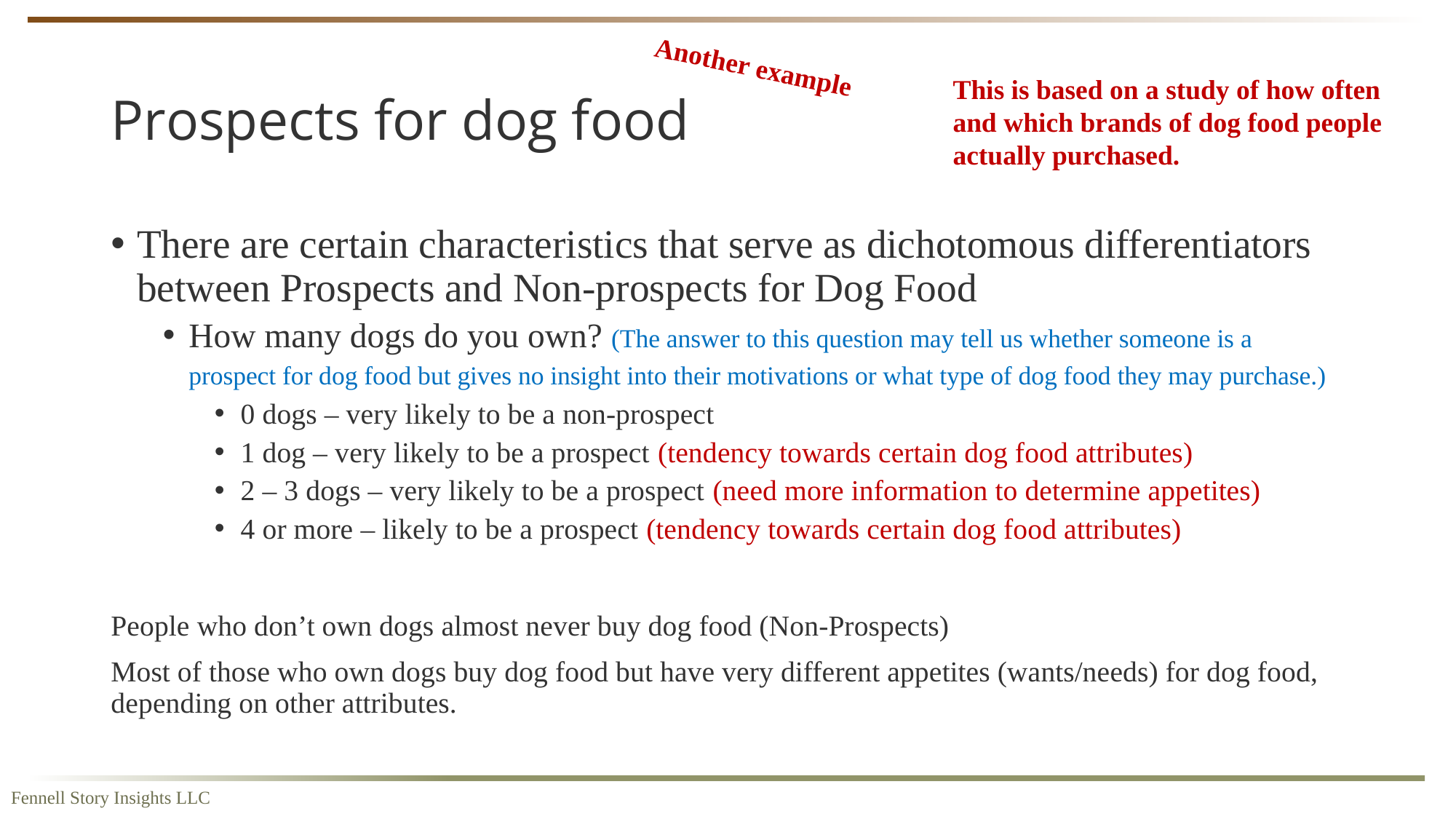

# Prospects for dog food
Another example
This is based on a study of how often and which brands of dog food people actually purchased.
There are certain characteristics that serve as dichotomous differentiators between Prospects and Non-prospects for Dog Food
How many dogs do you own? (The answer to this question may tell us whether someone is a prospect for dog food but gives no insight into their motivations or what type of dog food they may purchase.)
0 dogs – very likely to be a non-prospect
1 dog – very likely to be a prospect (tendency towards certain dog food attributes)
2 – 3 dogs – very likely to be a prospect (need more information to determine appetites)
4 or more – likely to be a prospect (tendency towards certain dog food attributes)

People who don’t own dogs almost never buy dog food (Non-Prospects)
Most of those who own dogs buy dog food but have very different appetites (wants/needs) for dog food, depending on other attributes.